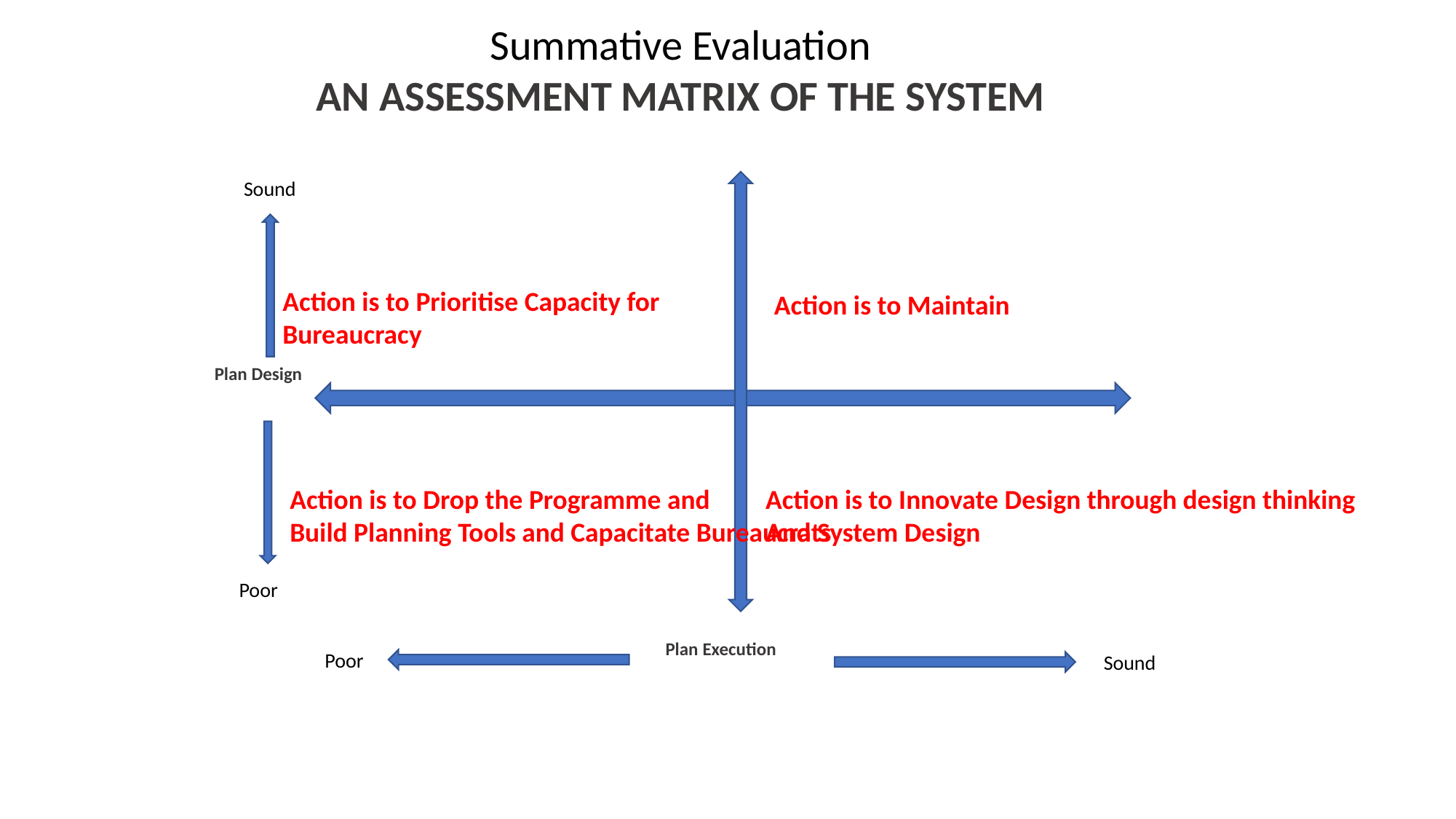

Summative Evaluation
AN ASSESSMENT MATRIX OF THE SYSTEM
Sound

Action is to Prioritise Capacity for
Bureaucracy

Action is to Maintain

Plan Design

Action is to Innovate Design through design thinking
And System Design

Action is to Drop the Programme and
Build Planning Tools and Capacitate Bureaucrats

Poor
Plan Execution
Poor
Sound